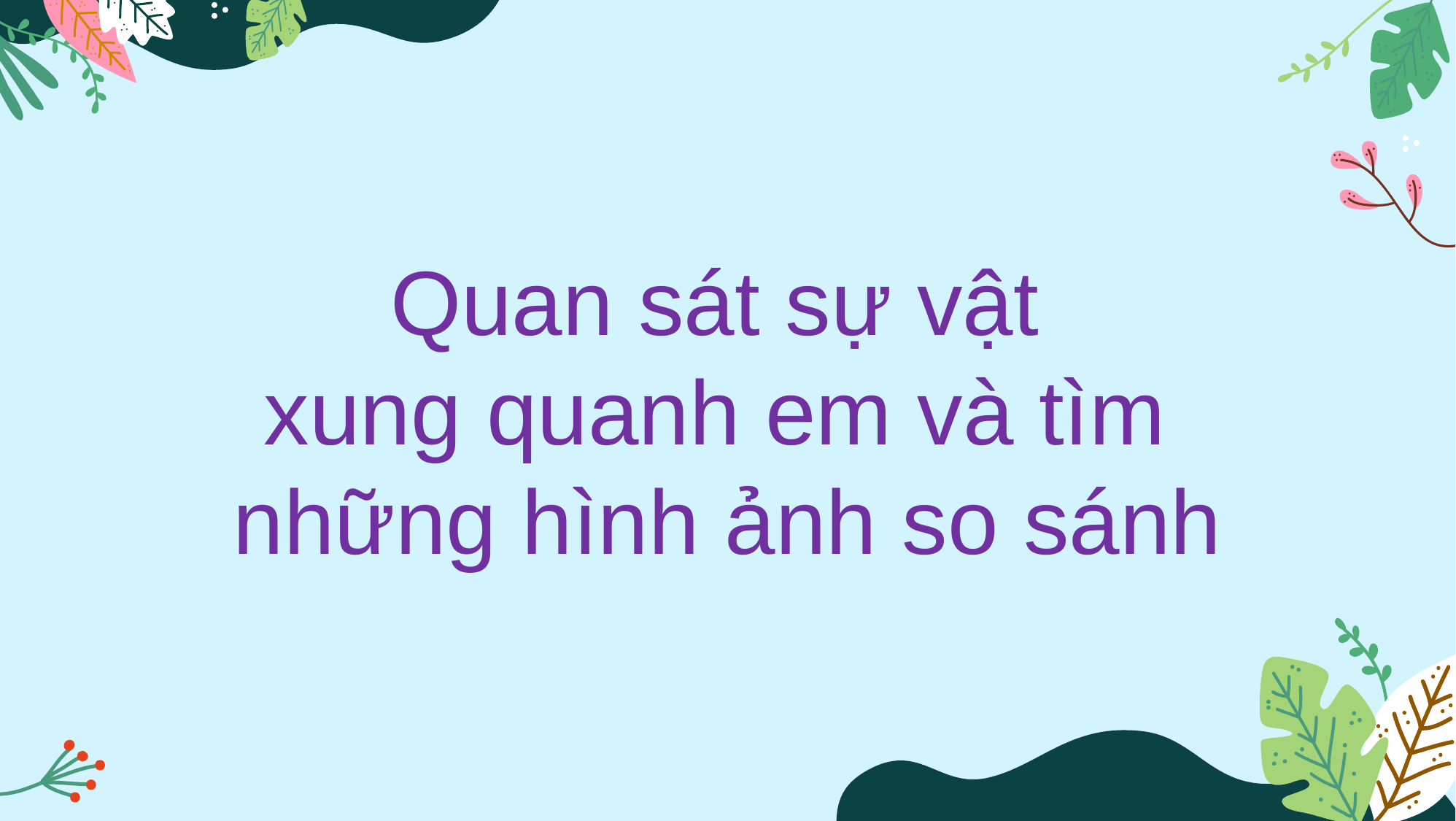

Quan sát sự vật
xung quanh em và tìm
những hình ảnh so sánh